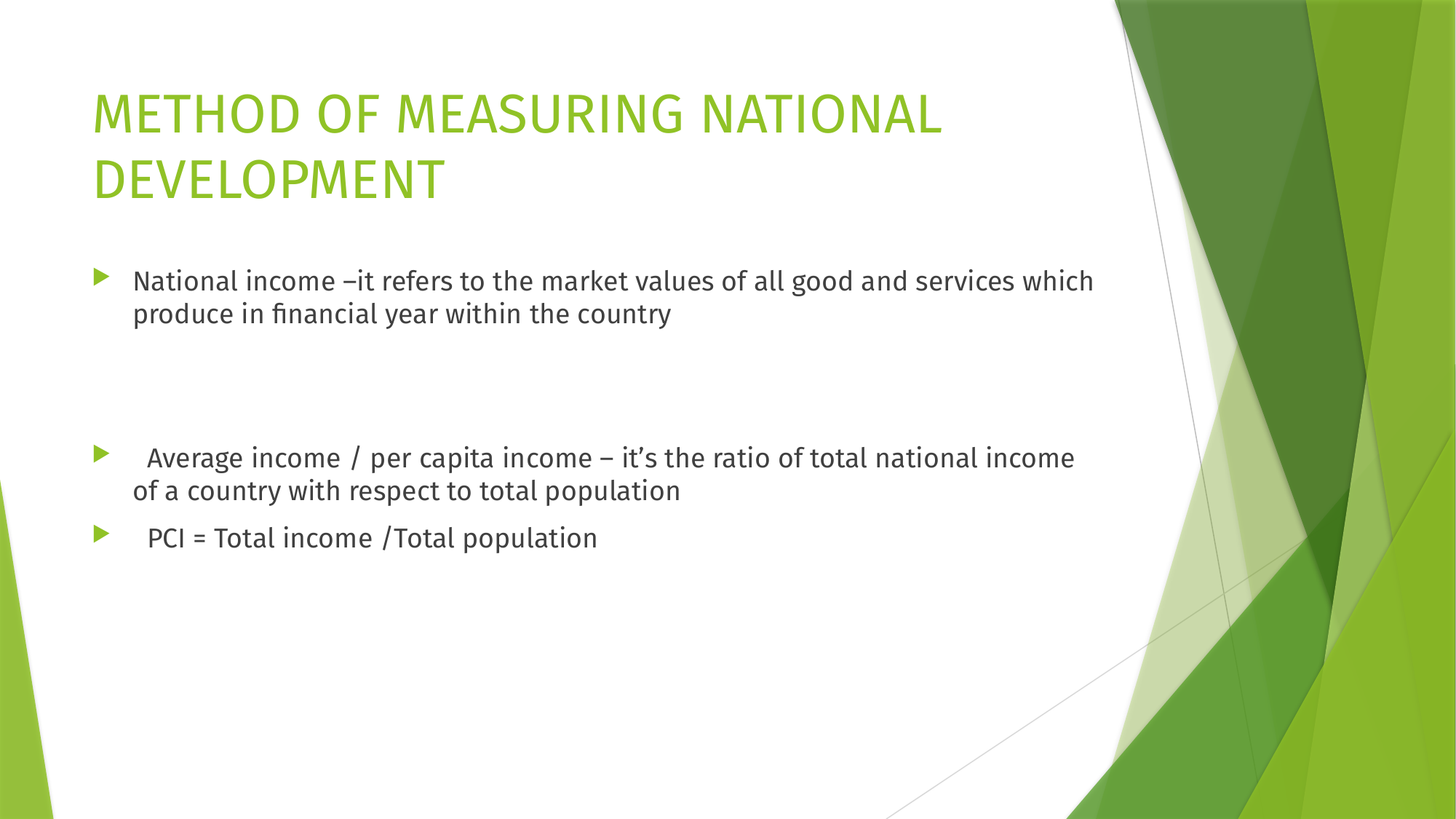

# METHOD OF MEASURING NATIONAL DEVELOPMENT
National income –it refers to the market values of all good and services which produce in financial year within the country

  Average income / per capita income – it’s the ratio of total national income of a country with respect to total population
  PCI = Total income /Total population